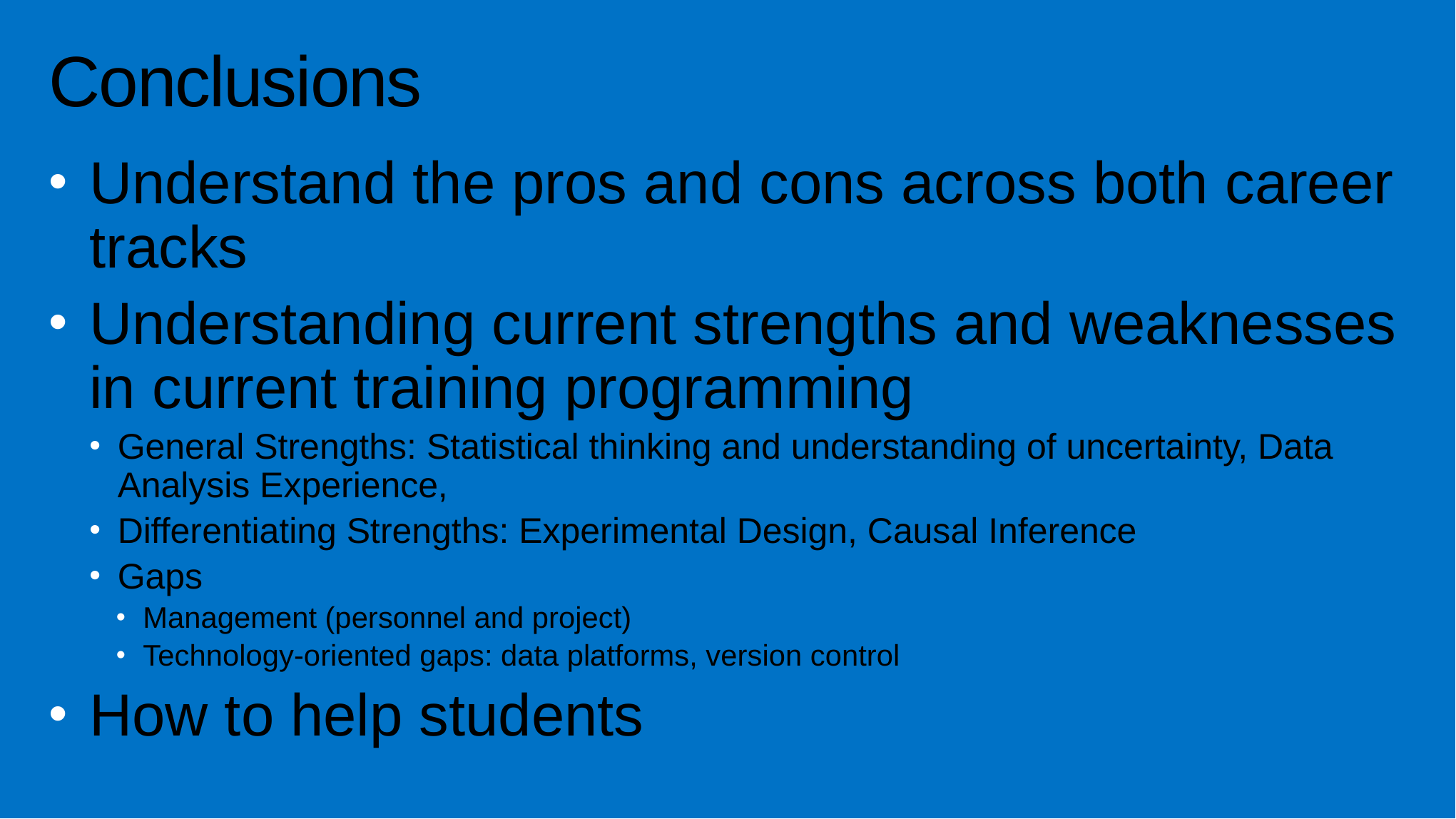

# Conclusions
Understand the pros and cons across both career tracks
Understanding current strengths and weaknesses in current training programming
General Strengths: Statistical thinking and understanding of uncertainty, Data Analysis Experience,
Differentiating Strengths: Experimental Design, Causal Inference
Gaps
Management (personnel and project)
Technology-oriented gaps: data platforms, version control
How to help students